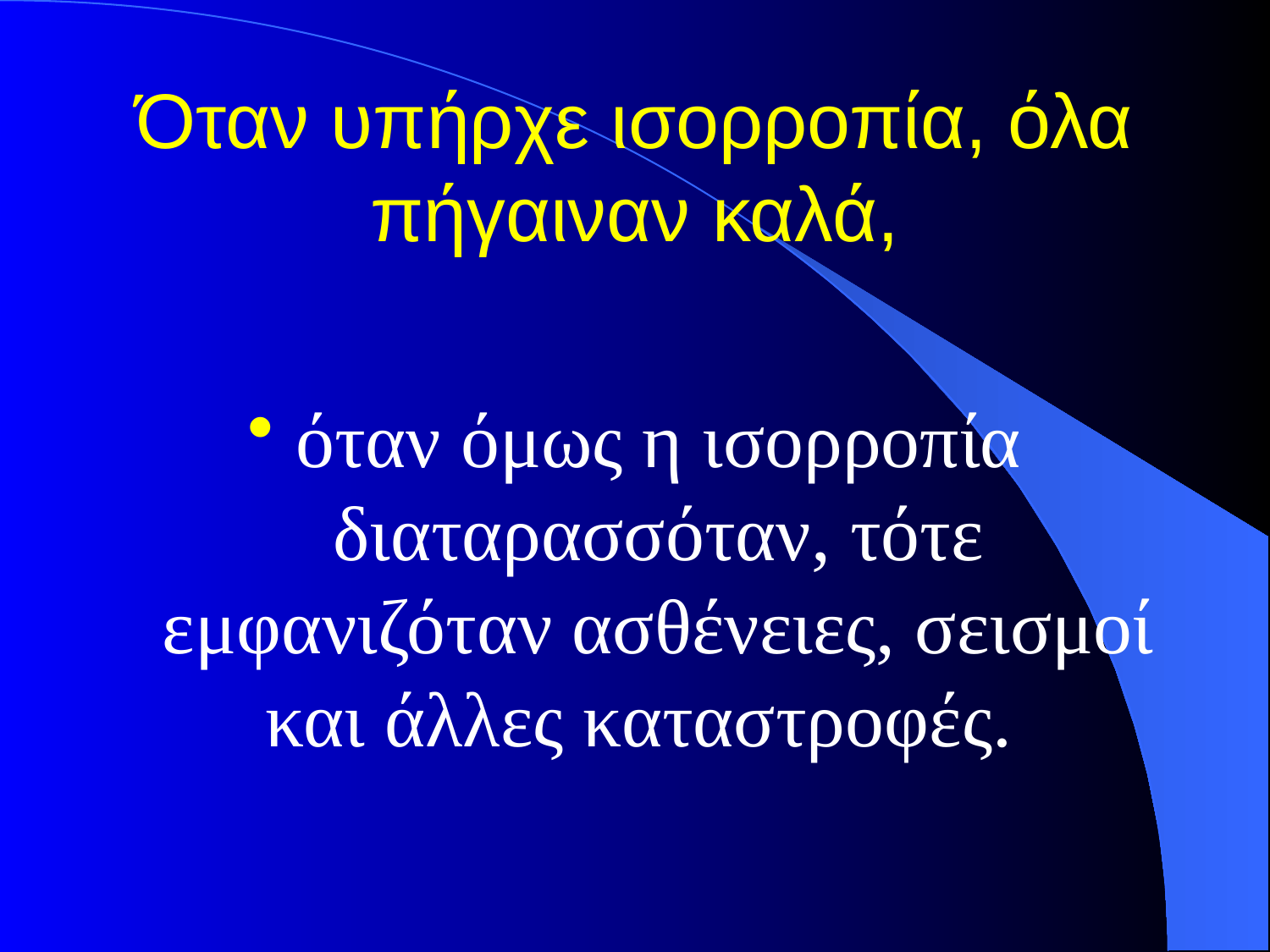

# Όταν υπήρχε ισορροπία, όλα πήγαιναν καλά,

όταν όμως η ισορροπία διαταρασσόταν, τότε εμφανιζόταν ασθένειες, σεισμοί και άλλες καταστροφές.